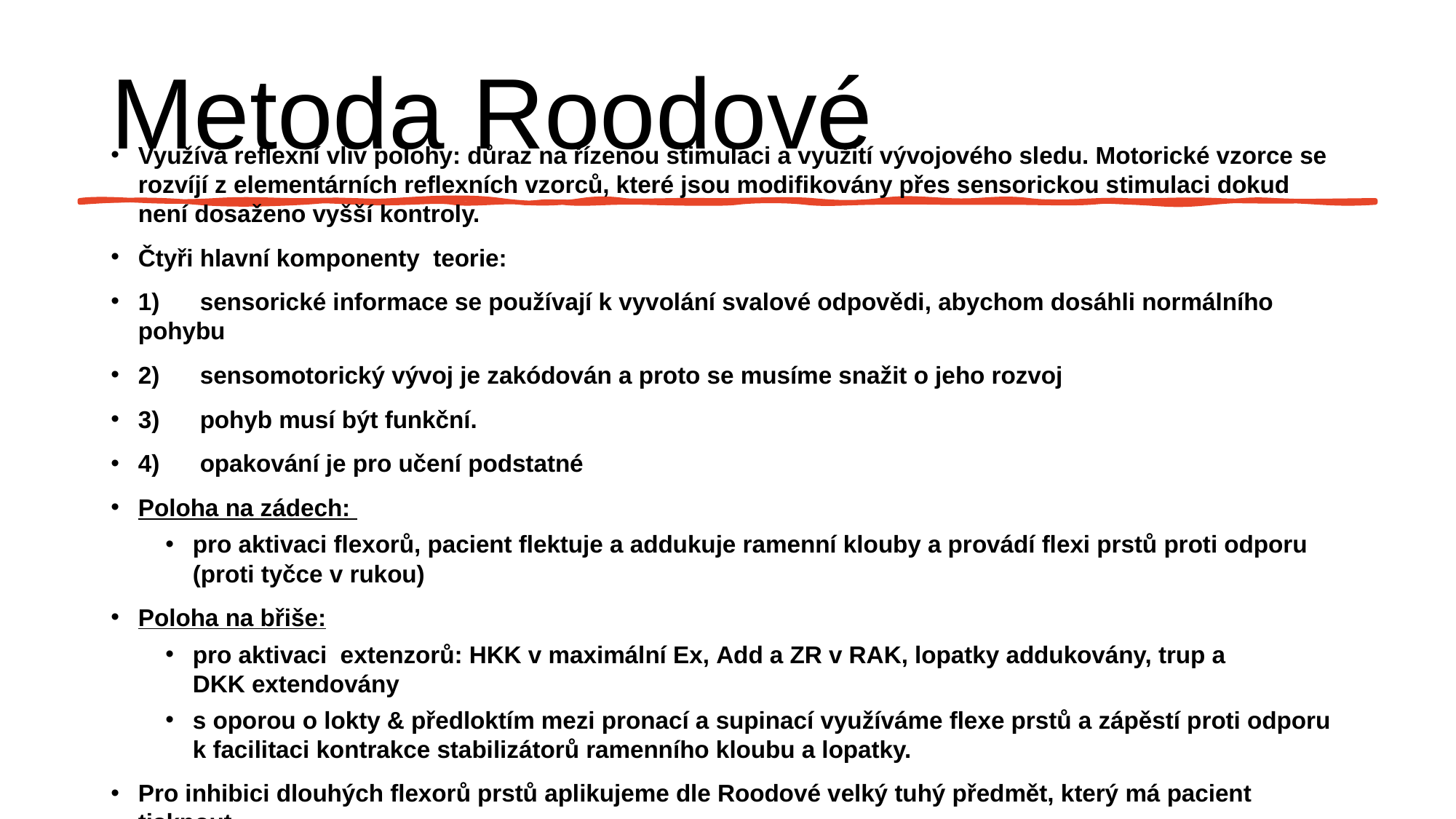

# Metoda Roodové

Využívá reflexní vliv polohy: důraz na řízenou stimulaci a využití vývojového sledu. Motorické vzorce se rozvíjí z elementárních reflexních vzorců, které jsou modifikovány přes sensorickou stimulaci dokud není dosaženo vyšší kontroly.
Čtyři hlavní komponenty  teorie:
1)      sensorické informace se používají k vyvolání svalové odpovědi, abychom dosáhli normálního pohybu
2)      sensomotorický vývoj je zakódován a proto se musíme snažit o jeho rozvoj
3)      pohyb musí být funkční.
4)      opakování je pro učení podstatné
Poloha na zádech:
pro aktivaci flexorů, pacient flektuje a addukuje ramenní klouby a provádí flexi prstů proti odporu (proti tyčce v rukou)
Poloha na břiše:
pro aktivaci  extenzorů: HKK v maximální Ex, Add a ZR v RAK, lopatky addukovány, trup a DKK extendovány
s oporou o lokty & předloktím mezi pronací a supinací využíváme flexe prstů a zápěstí proti odporu k facilitaci kontrakce stabilizátorů ramenního kloubu a lopatky.
Pro inhibici dlouhých flexorů prstů aplikujeme dle Roodové velký tuhý předmět, který má pacient tisknout.
Roodová vycházela z toho, že povrchové svaly jsou v trvalé kontrakci, omezují pohyb a inhibují normální stabilizační vzorce. Proto musíme nejprve facilitovat stabilizátory, čímž se uvolní povrchové svaly. Opakované kontrakce bez odporu inhibují sval, který se kontrahuje & facilitují jeho antagonistu.
Cílem této metody je zlepšení schopnosti provádět koordinované pohyby, jakožto výsledek souhry mobilizujících a stabilizujících sil. Jedná se o kombinace vhodných poloh, cvičení a stimulací, které musí být v dokonalé souhře.